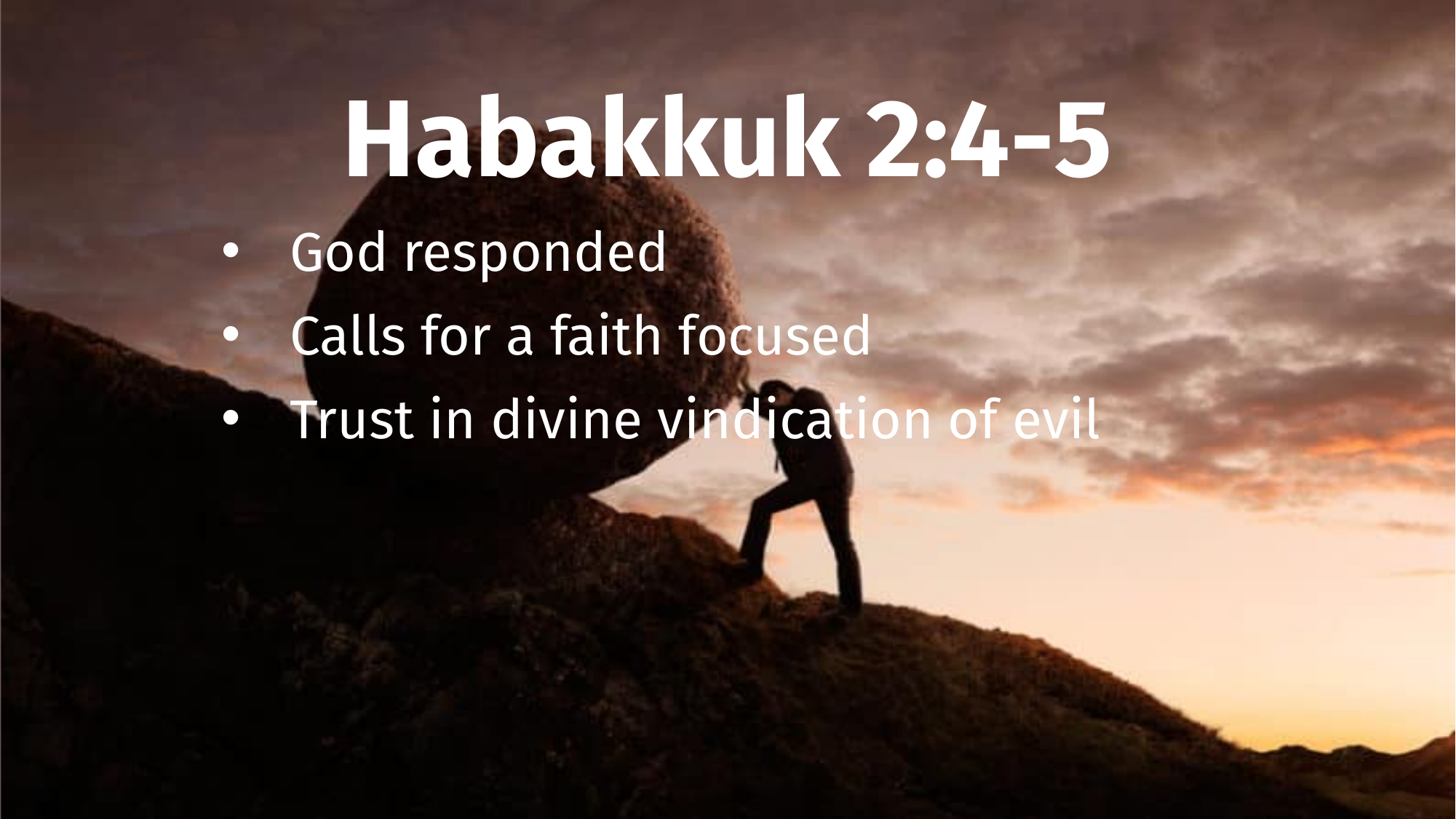

Habakkuk 2:4-5
God responded
Calls for a faith focused
Trust in divine vindication of evil